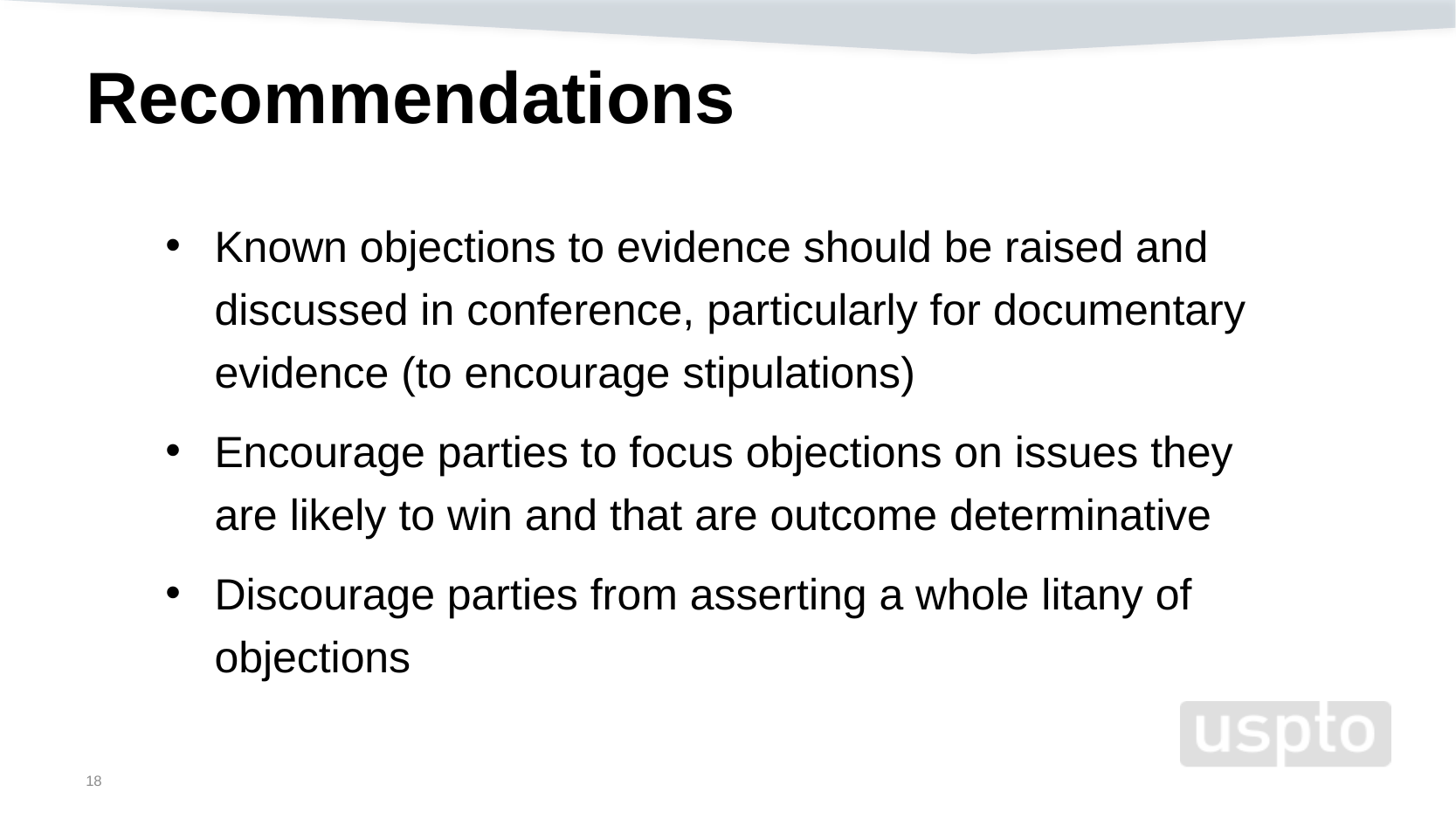

# Recommendations
Known objections to evidence should be raised and discussed in conference, particularly for documentary evidence (to encourage stipulations)
Encourage parties to focus objections on issues they are likely to win and that are outcome determinative
Discourage parties from asserting a whole litany of objections

18